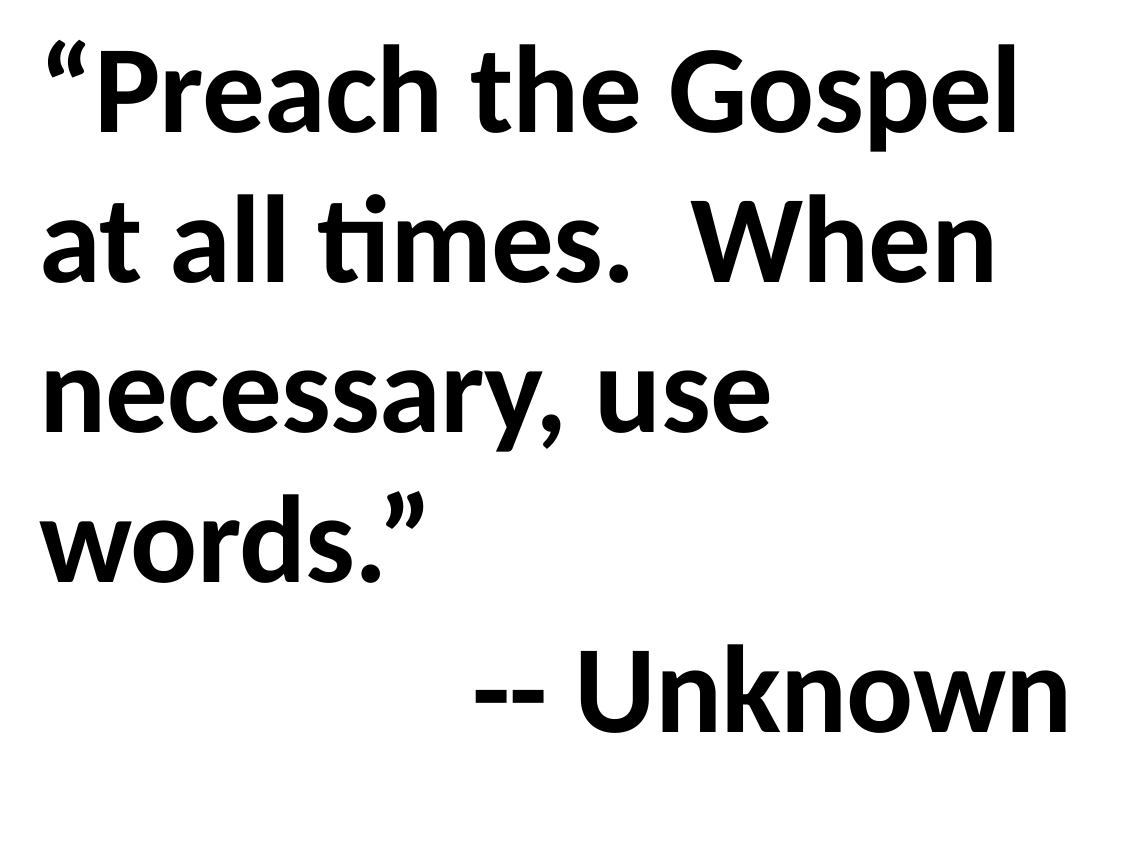

“Preach the Gospel at all times.  When necessary, use words.”
-- Unknown